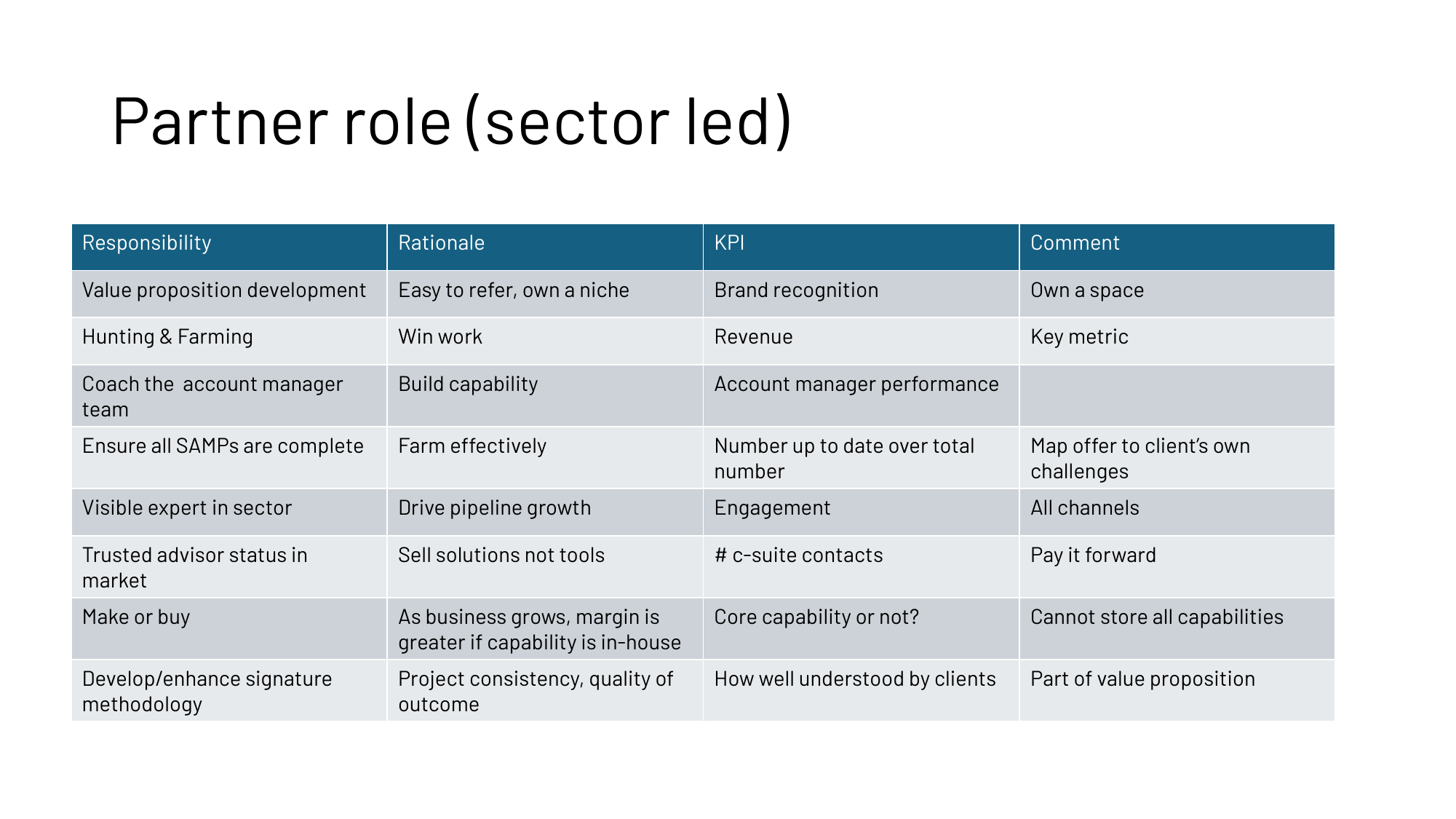

# Partner role (sector led)
| Responsibility | Rationale | KPI | Comment |
| --- | --- | --- | --- |
| Value proposition development | Easy to refer, own a niche | Brand recognition | Own a space |
| Hunting & Farming | Win work | Revenue | Key metric |
| Coach the account manager team | Build capability | Account manager performance |  |
| Ensure all SAMPs are complete | Farm effectively | Number up to date over total number | Map offer to client’s own challenges |
| Visible expert in sector | Drive pipeline growth | Engagement | All channels |
| Trusted advisor status in market | Sell solutions not tools | # c-suite contacts | Pay it forward |
| Make or buy | As business grows, margin is greater if capability is in-house | Core capability or not? | Cannot store all capabilities |
| Develop/enhance signature methodology | Project consistency, quality of outcome | How well understood by clients | Part of value proposition |